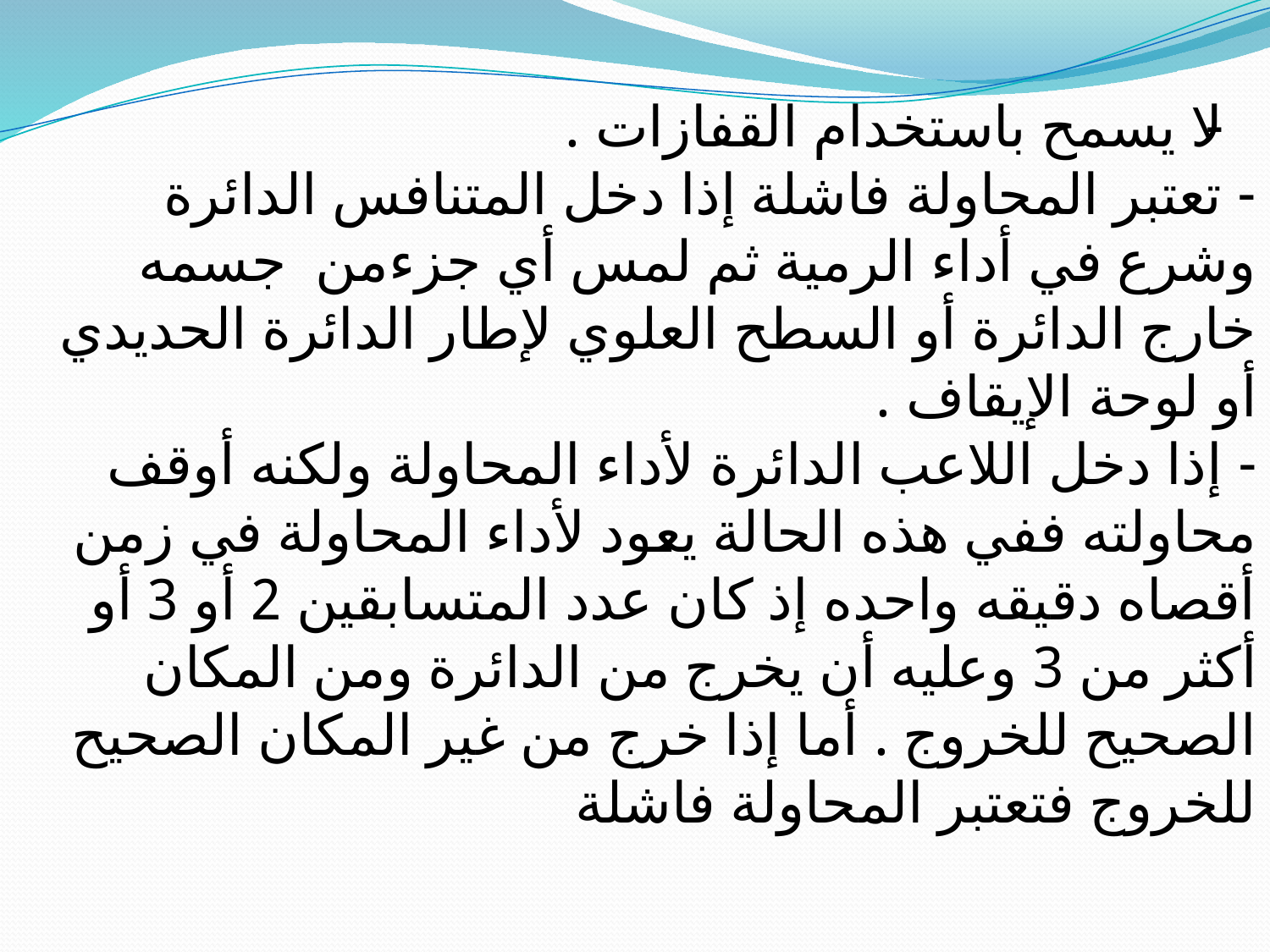

- لا يسمح باستخدام القفازات .
- تعتبر المحاولة فاشلة إذا دخل المتنافس الدائرة وشرع في أداء الرمية ثم لمس أي جزءمن  جسمه خارج الدائرة أو السطح العلوي لإطار الدائرة الحديدي أو لوحة الإيقاف .
- إذا دخل اللاعب الدائرة لأداء المحاولة ولكنه أوقف محاولته ففي هذه الحالة يعود لأداء المحاولة في زمن أقصاه دقيقه واحده إذ كان عدد المتسابقين 2 أو 3 أو أكثر من 3 وعليه أن يخرج من الدائرة ومن المكان الصحيح للخروج . أما إذا خرج من غير المكان الصحيح للخروج فتعتبر المحاولة فاشلة